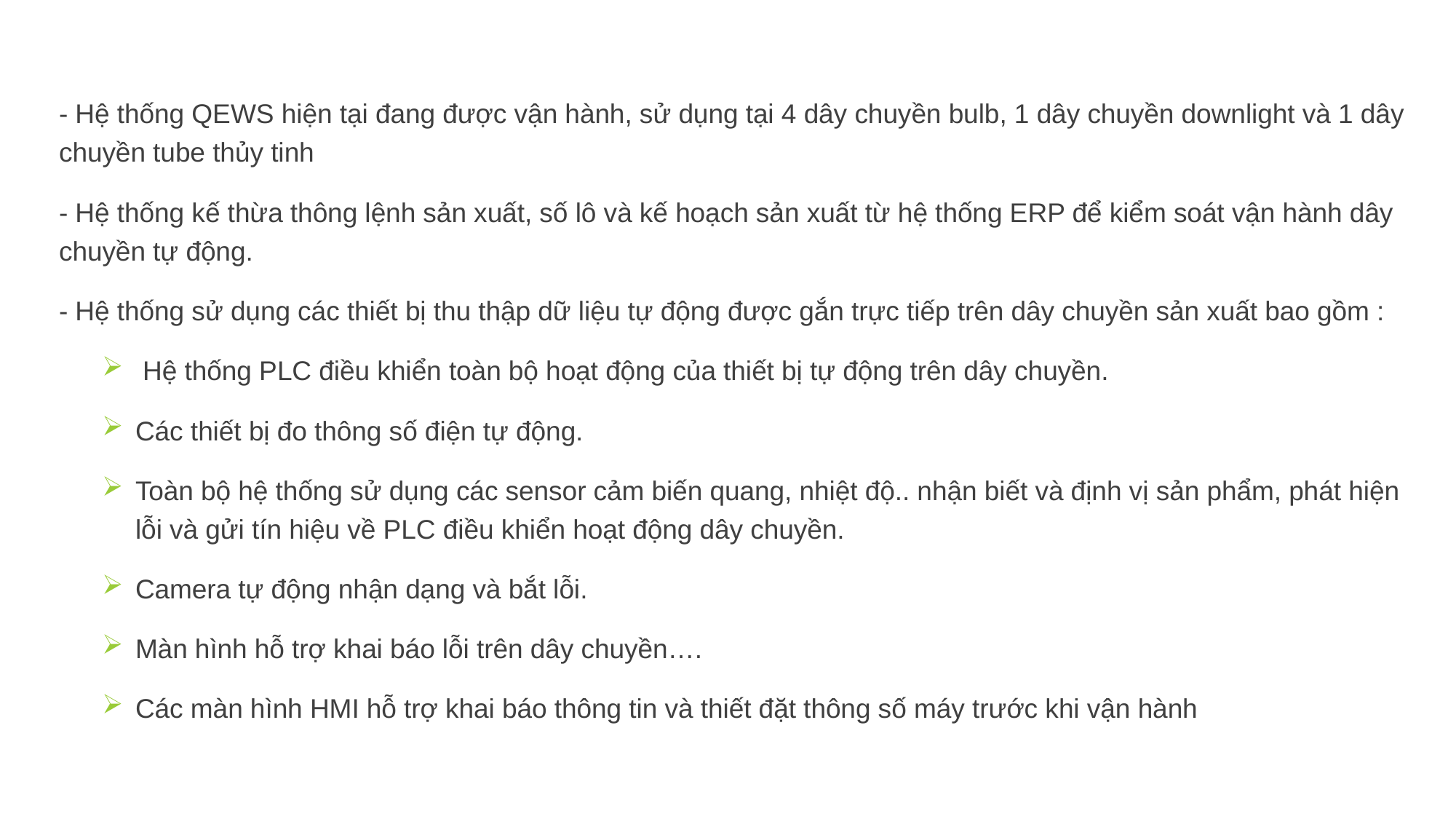

- Hệ thống QEWS hiện tại đang được vận hành, sử dụng tại 4 dây chuyền bulb, 1 dây chuyền downlight và 1 dây chuyền tube thủy tinh
- Hệ thống kế thừa thông lệnh sản xuất, số lô và kế hoạch sản xuất từ hệ thống ERP để kiểm soát vận hành dây chuyền tự động.
- Hệ thống sử dụng các thiết bị thu thập dữ liệu tự động được gắn trực tiếp trên dây chuyền sản xuất bao gồm :
 Hệ thống PLC điều khiển toàn bộ hoạt động của thiết bị tự động trên dây chuyền.
Các thiết bị đo thông số điện tự động.
Toàn bộ hệ thống sử dụng các sensor cảm biến quang, nhiệt độ.. nhận biết và định vị sản phẩm, phát hiện lỗi và gửi tín hiệu về PLC điều khiển hoạt động dây chuyền.
Camera tự động nhận dạng và bắt lỗi.
Màn hình hỗ trợ khai báo lỗi trên dây chuyền….
Các màn hình HMI hỗ trợ khai báo thông tin và thiết đặt thông số máy trước khi vận hành